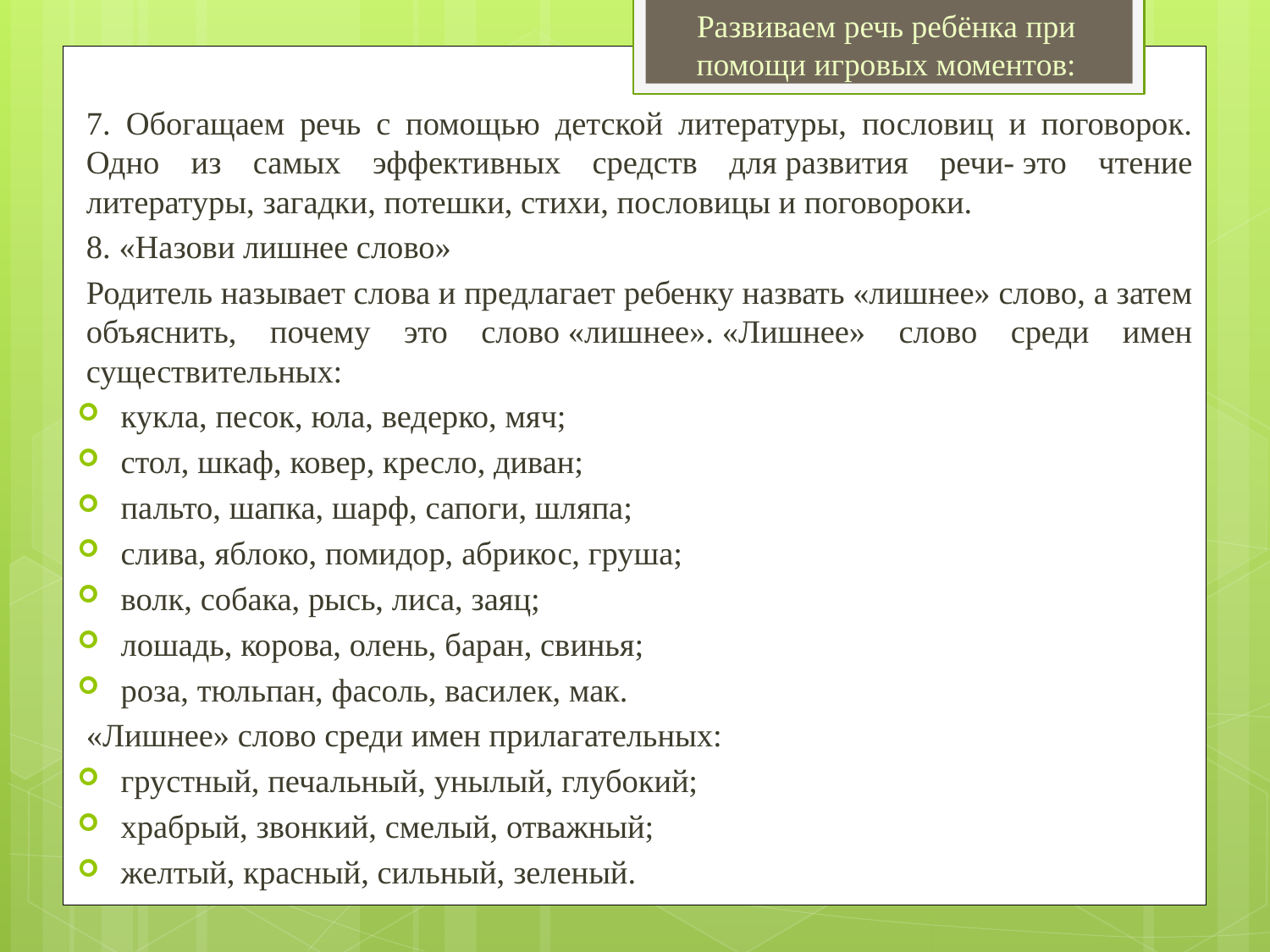

Развиваем речь ребёнка при помощи игровых моментов:
	7. Обогащаем речь с помощью детской литературы, пословиц и поговорок. Одно из самых эффективных средств для развития речи- это чтение литературы, загадки, потешки, стихи, пословицы и поговороки.
	8. «Назови лишнее слово»
	Родитель называет слова и предлагает ребенку назвать «лишнее» слово, а затем объяснить, почему это слово «лишнее». «Лишнее» слово среди имен существительных:
кукла, песок, юла, ведерко, мяч;
стол, шкаф, ковер, кресло, диван;
пальто, шапка, шарф, сапоги, шляпа;
слива, яблоко, помидор, абрикос, груша;
волк, собака, рысь, лиса, заяц;
лошадь, корова, олень, баран, свинья;
роза, тюльпан, фасоль, василек, мак.
	«Лишнее» слово среди имен прилагательных:
грустный, печальный, унылый, глубокий;
храбрый, звонкий, смелый, отважный;
желтый, красный, сильный, зеленый.